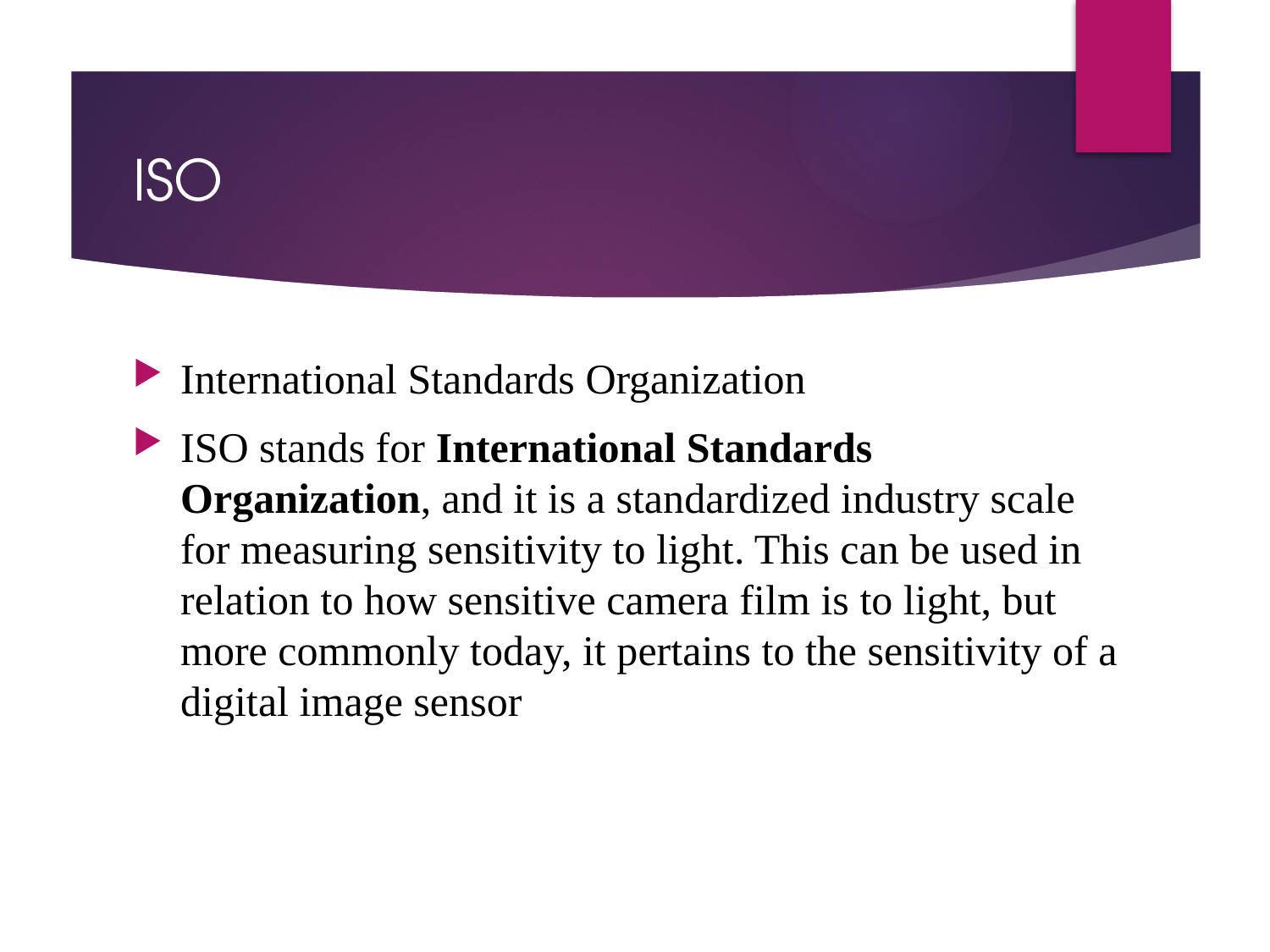

# ISO
International Standards Organization
ISO stands for International Standards Organization, and it is a standardized industry scale for measuring sensitivity to light. This can be used in relation to how sensitive camera film is to light, but more commonly today, it pertains to the sensitivity of a digital image sensor